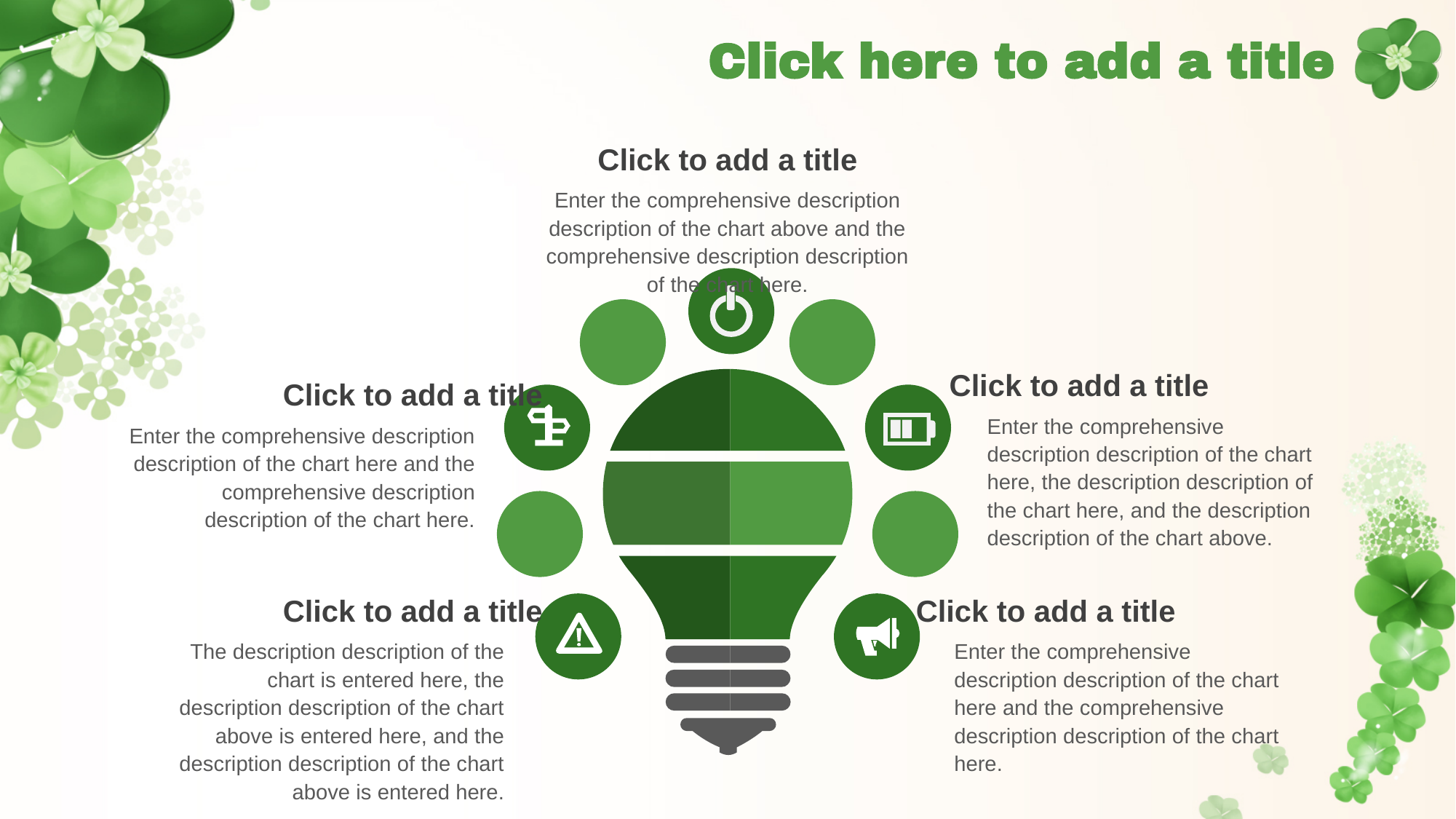

# Click here to add a title
Click to add a title
Enter the comprehensive description description of the chart above and the comprehensive description description of the chart here.

Click to add a title

Click to add a title

Enter the comprehensive description description of the chart here, the description description of the chart here, and the description description of the chart above.
Enter the comprehensive description description of the chart here and the comprehensive description description of the chart here.

Click to add a title
Click to add a title

The description description of the chart is entered here, the description description of the chart above is entered here, and the description description of the chart above is entered here.
Enter the comprehensive description description of the chart here and the comprehensive description description of the chart here.